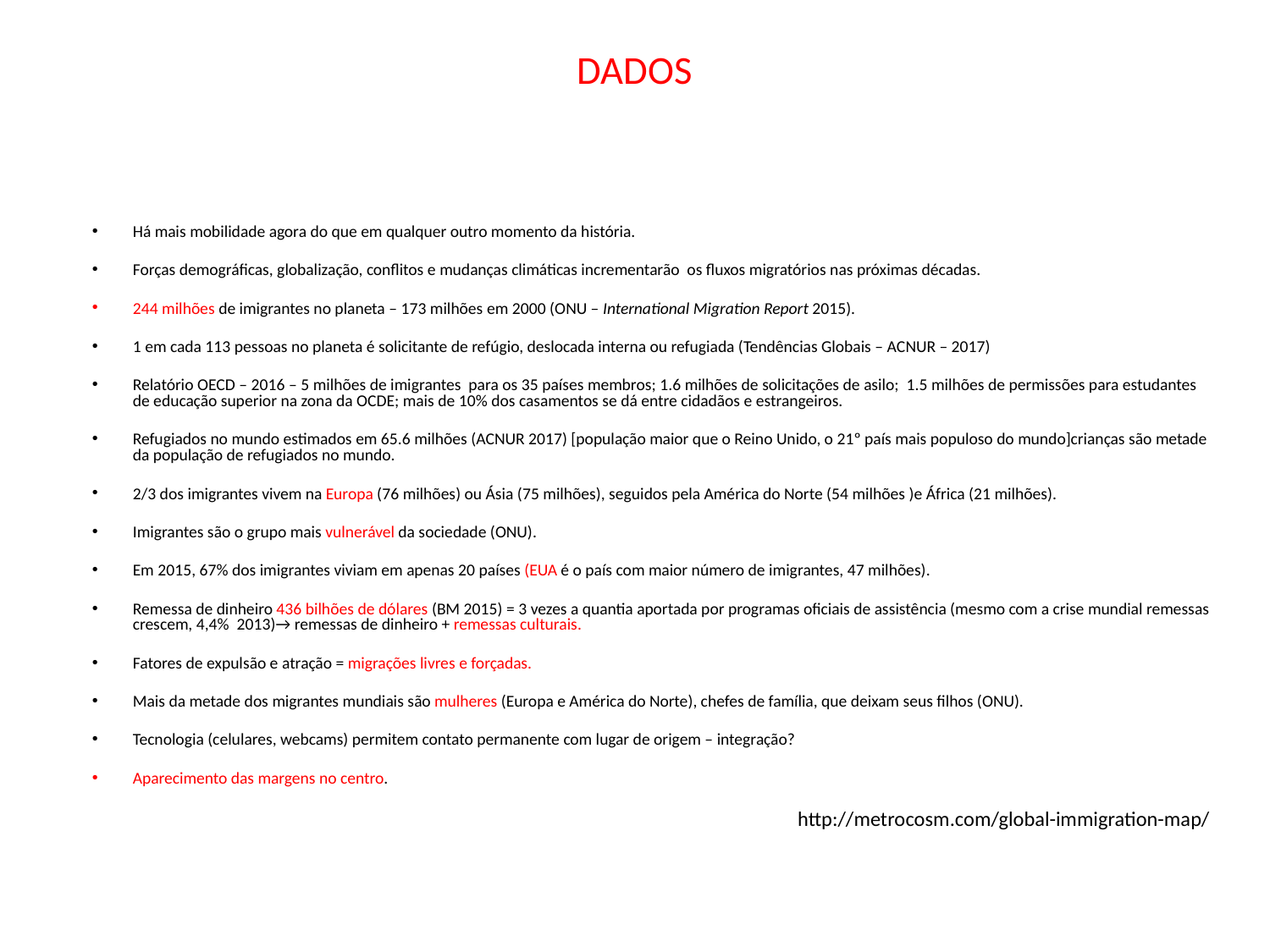

# DADOS
Há mais mobilidade agora do que em qualquer outro momento da história.

Forças demográficas, globalização, conflitos e mudanças climáticas incrementarão  os fluxos migratórios nas próximas décadas.

244 milhões de imigrantes no planeta – 173 milhões em 2000 (ONU – International Migration Report 2015).

1 em cada 113 pessoas no planeta é solicitante de refúgio, deslocada interna ou refugiada (Tendências Globais – ACNUR – 2017)

Relatório OECD – 2016 – 5 milhões de imigrantes  para os 35 países membros; 1.6 milhões de solicitações de asilo;  1.5 milhões de permissões para estudantes de educação superior na zona da OCDE; mais de 10% dos casamentos se dá entre cidadãos e estrangeiros.

Refugiados no mundo estimados em 65.6 milhões (ACNUR 2017) [população maior que o Reino Unido, o 21º país mais populoso do mundo]crianças são metade da população de refugiados no mundo.

2/3 dos imigrantes vivem na Europa (76 milhões) ou Ásia (75 milhões), seguidos pela América do Norte (54 milhões )e África (21 milhões).

Imigrantes são o grupo mais vulnerável da sociedade (ONU).

Em 2015, 67% dos imigrantes viviam em apenas 20 países (EUA é o país com maior número de imigrantes, 47 milhões).

Remessa de dinheiro 436 bilhões de dólares (BM 2015) = 3 vezes a quantia aportada por programas oficiais de assistência (mesmo com a crise mundial remessas crescem, 4,4%  2013)→ remessas de dinheiro + remessas culturais.

Fatores de expulsão e atração = migrações livres e forçadas.

Mais da metade dos migrantes mundiais são mulheres (Europa e América do Norte), chefes de família, que deixam seus filhos (ONU).

Tecnologia (celulares, webcams) permitem contato permanente com lugar de origem – integração?

Aparecimento das margens no centro.

http://metrocosm.com/global-immigration-map/